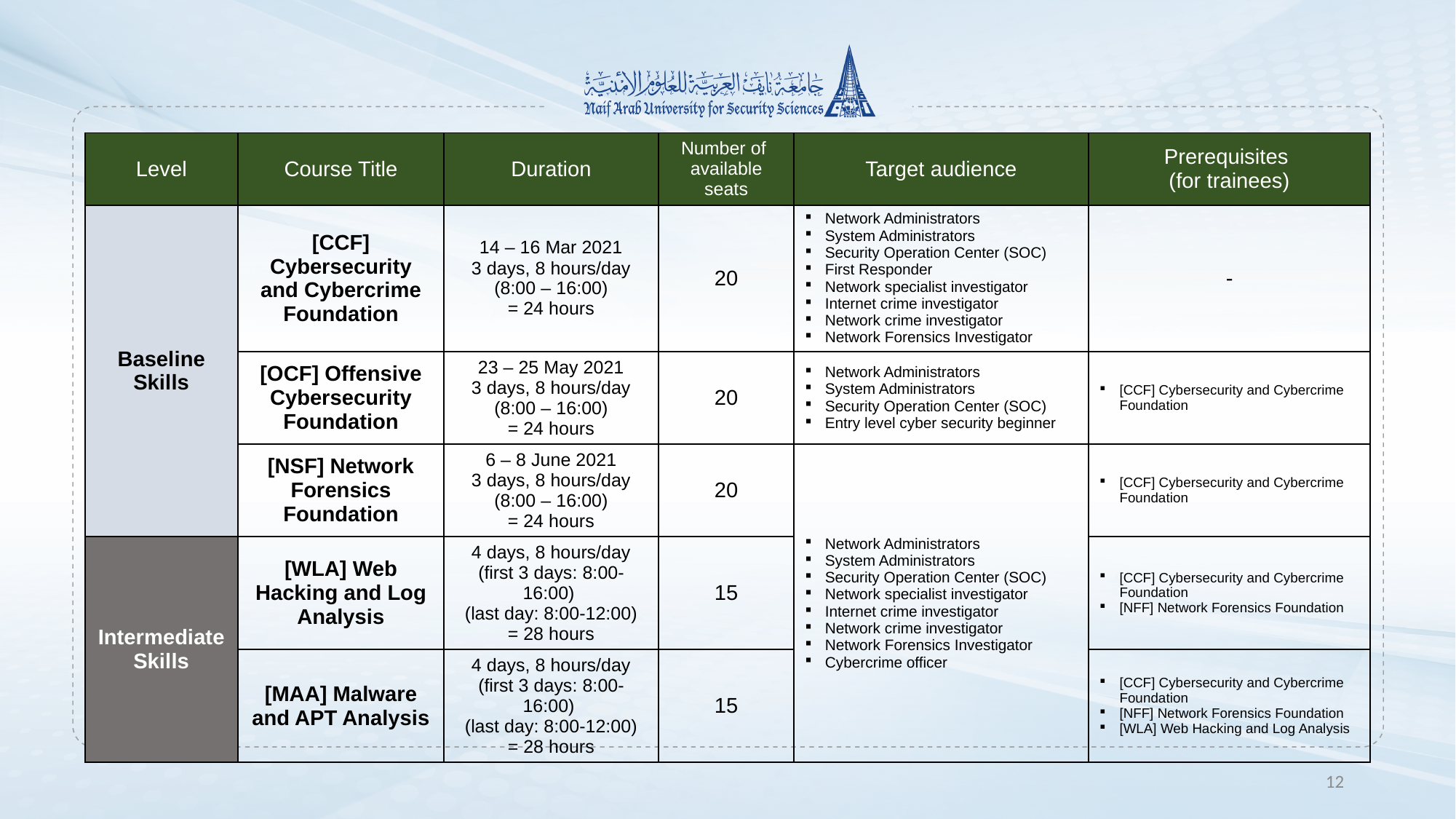

| Level | Course Title | Duration | Number of available seats | Target audience | Prerequisites (for trainees) |
| --- | --- | --- | --- | --- | --- |
| Baseline Skills | [CCF] Cybersecurity and Cybercrime Foundation | 14 – 16 Mar 2021 3 days, 8 hours/day (8:00 – 16:00) = 24 hours | 20 | Network Administrators System Administrators Security Operation Center (SOC) First Responder Network specialist investigator Internet crime investigator Network crime investigator Network Forensics Investigator | - |
|  | [OCF] Offensive Cybersecurity Foundation | 23 – 25 May 2021 3 days, 8 hours/day (8:00 – 16:00) = 24 hours | 20 | Network Administrators System Administrators Security Operation Center (SOC) Entry level cyber security beginner | [CCF] Cybersecurity and Cybercrime Foundation |
|  | [NSF] Network Forensics Foundation | 6 – 8 June 2021 3 days, 8 hours/day (8:00 – 16:00) = 24 hours | 20 | Network Administrators System Administrators Security Operation Center (SOC) Network specialist investigator Internet crime investigator Network crime investigator Network Forensics Investigator Cybercrime officer | [CCF] Cybersecurity and Cybercrime Foundation |
| Intermediate Skills | [WLA] Web Hacking and Log Analysis | 4 days, 8 hours/day (first 3 days: 8:00-16:00) (last day: 8:00-12:00) = 28 hours | 15 |  | [CCF] Cybersecurity and Cybercrime Foundation [NFF] Network Forensics Foundation |
|  | [MAA] Malware and APT Analysis | 4 days, 8 hours/day (first 3 days: 8:00-16:00) (last day: 8:00-12:00) = 28 hours | 15 |  | [CCF] Cybersecurity and Cybercrime Foundation [NFF] Network Forensics Foundation [WLA] Web Hacking and Log Analysis |
12